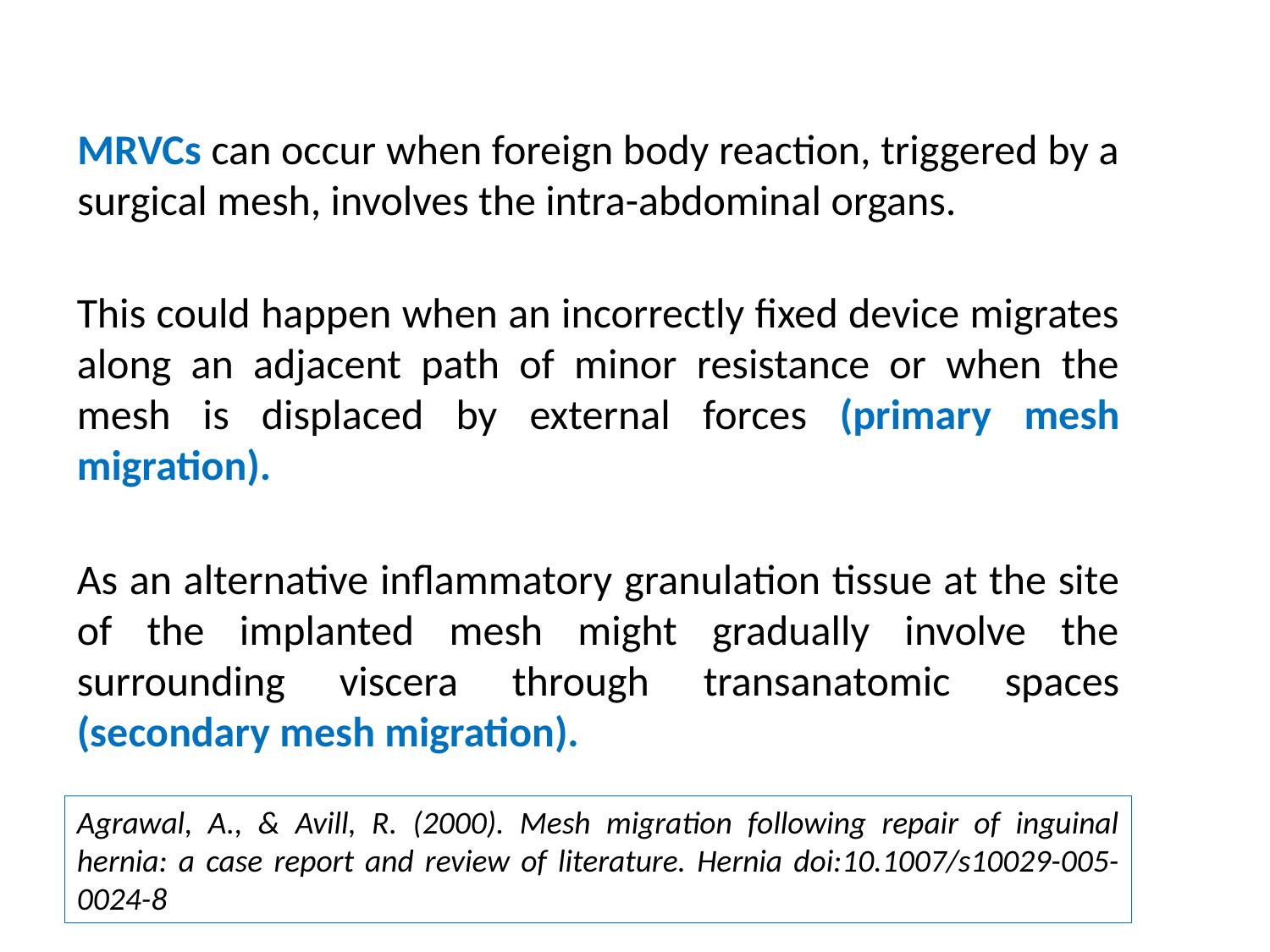

MRVCs can occur when foreign body reaction, triggered by a surgical mesh, involves the intra-abdominal organs.
This could happen when an incorrectly fixed device migrates along an adjacent path of minor resistance or when the mesh is displaced by external forces (primary mesh migration).
As an alternative inflammatory granulation tissue at the site of the implanted mesh might gradually involve the surrounding viscera through transanatomic spaces (secondary mesh migration).
Agrawal, A., & Avill, R. (2000). Mesh migration following repair of inguinal hernia: a case report and review of literature. Hernia doi:10.1007/s10029-005-0024-8